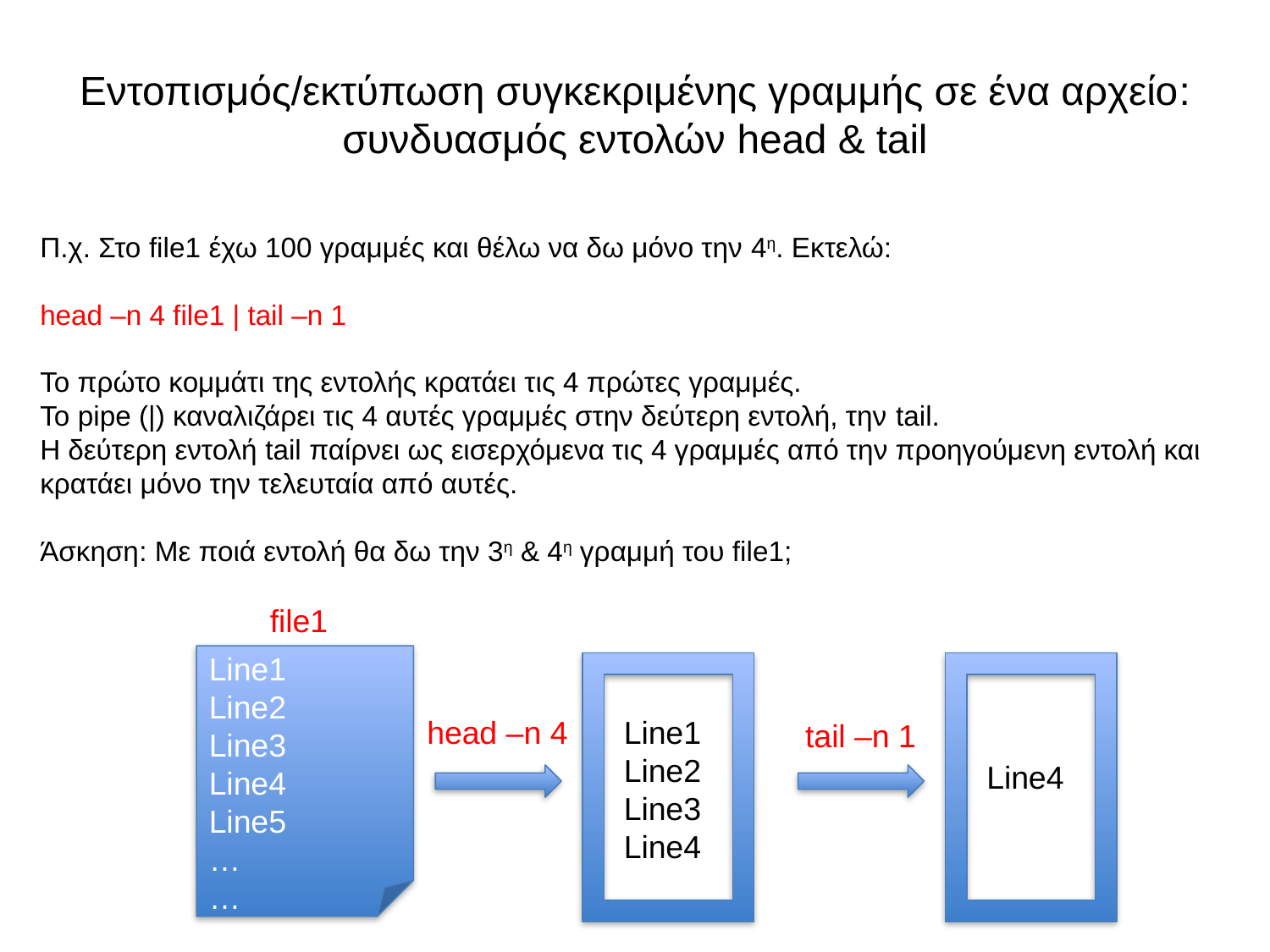

# Εντοπισμός/εκτύπωση συγκεκριμένης γραμμής σε ένα αρχείο: συνδυασμός εντολών head & tail
Π.χ. Στο file1 έχω 100 γραμμές και θέλω να δω μόνο την 4η. Εκτελώ:

head –n 4 file1 | tail –n 1

Το πρώτο κομμάτι της εντολής κρατάει τις 4 πρώτες γραμμές.
Το pipe (|) καναλιζάρει τις 4 αυτές γραμμές στην δεύτερη εντολή, την tail.
Η δεύτερη εντολή tail παίρνει ως εισερχόμενα τις 4 γραμμές από την προηγούμενη εντολή και κρατάει μόνο την τελευταία από αυτές.

Άσκηση: Με ποιά εντολή θα δω την 3η & 4η γραμμή του file1;
file1

Line1
Line2
Line3
Line4
Line5
…
…

head –n 4
Line1
Line2
Line3
Line4
tail –n 1
Line4